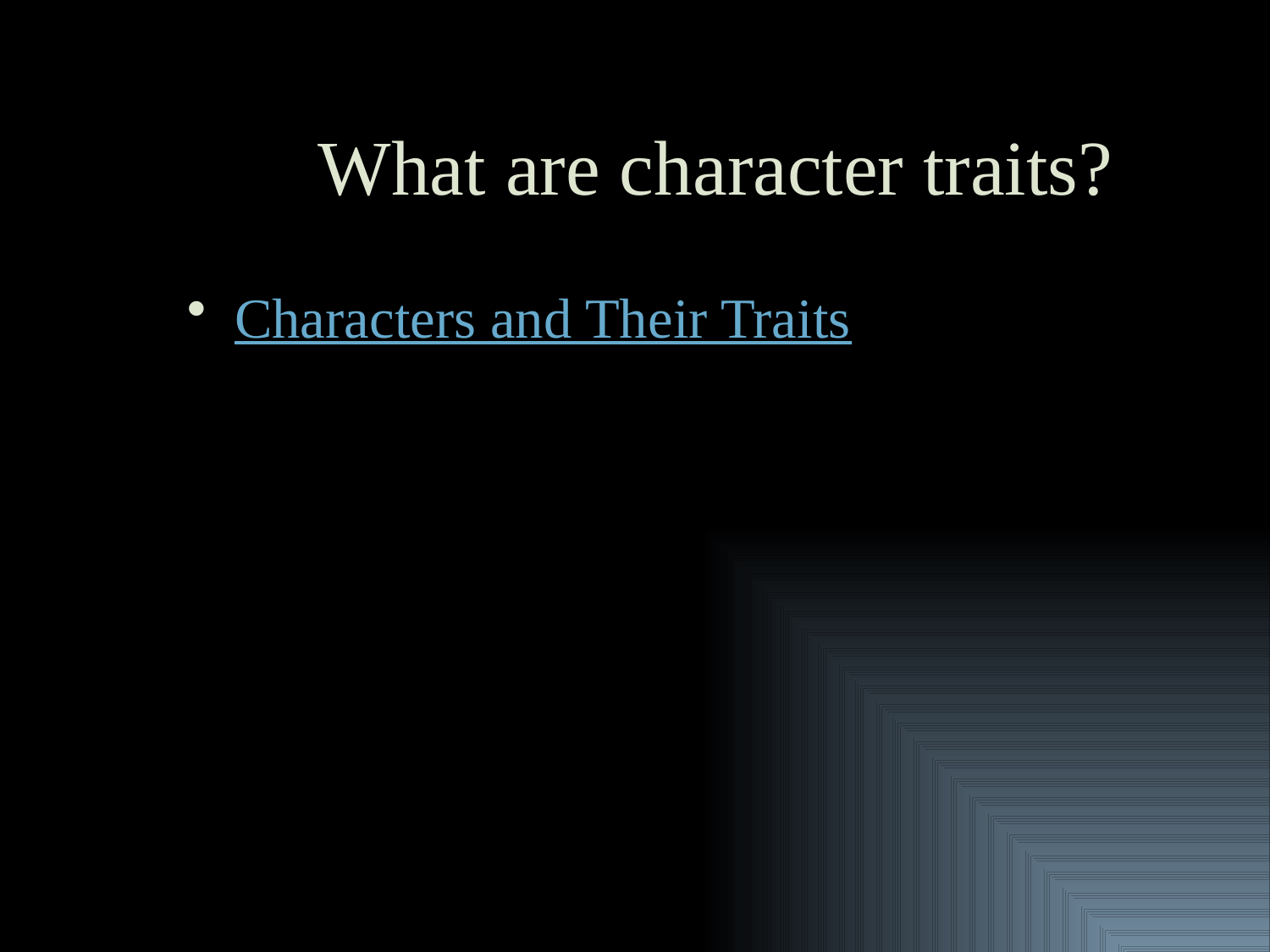

# What are character traits?
Characters and Their Traits